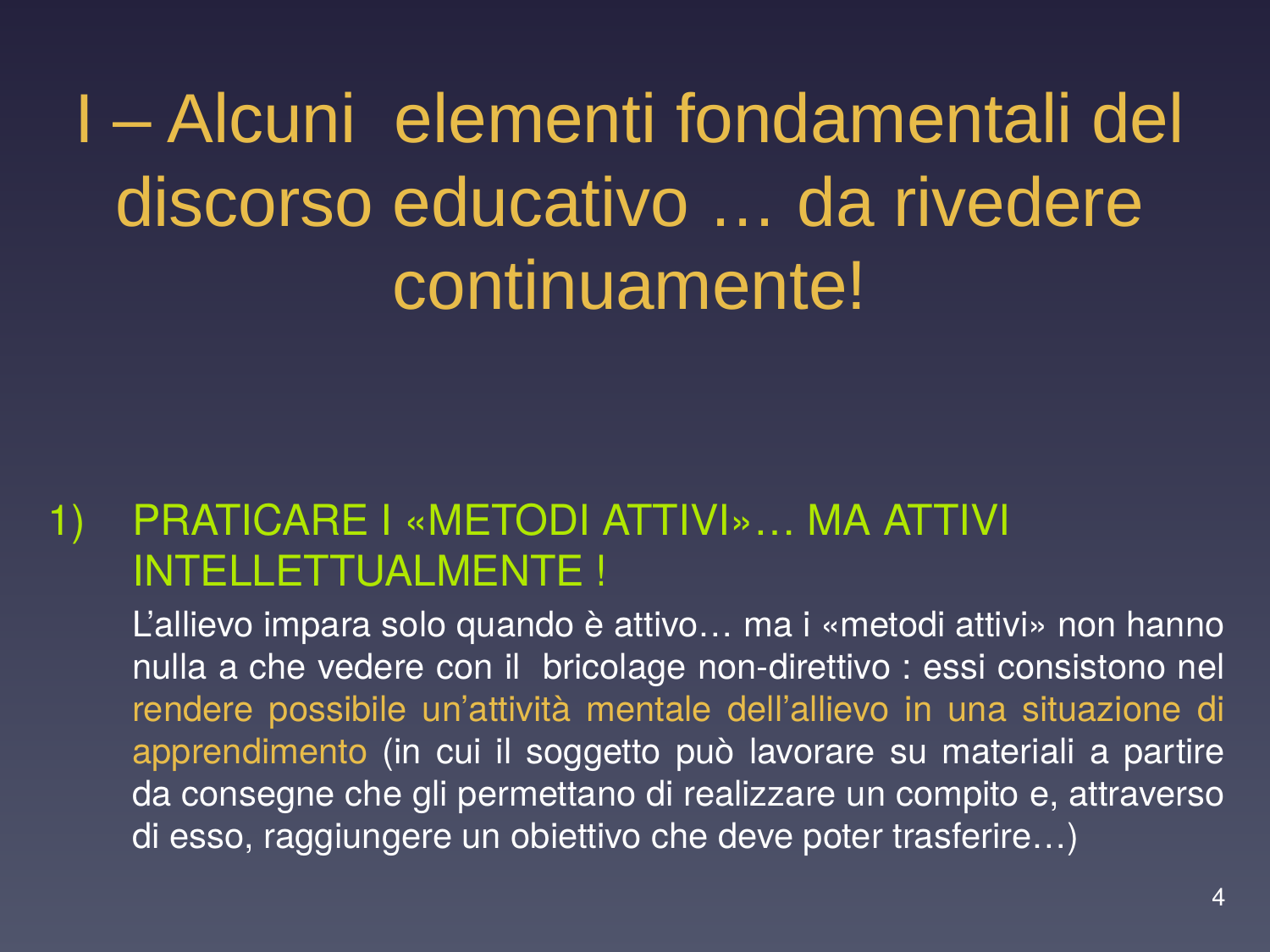

# I – Alcuni  elementi fondamentali del discorso educativo … da rivedere continuamente!
PRATICARE I «METODI ATTIVI»… MA ATTIVI INTELLETTUALMENTE !
	L’allievo impara solo quando è attivo… ma i «metodi attivi» non hanno nulla a che vedere con il  bricolage non-direttivo : essi consistono nel rendere possibile un’attività mentale dell’allievo in una situazione di apprendimento (in cui il soggetto può lavorare su materiali a partire da consegne che gli permettano di realizzare un compito e, attraverso di esso, raggiungere un obiettivo che deve poter trasferire…)
4